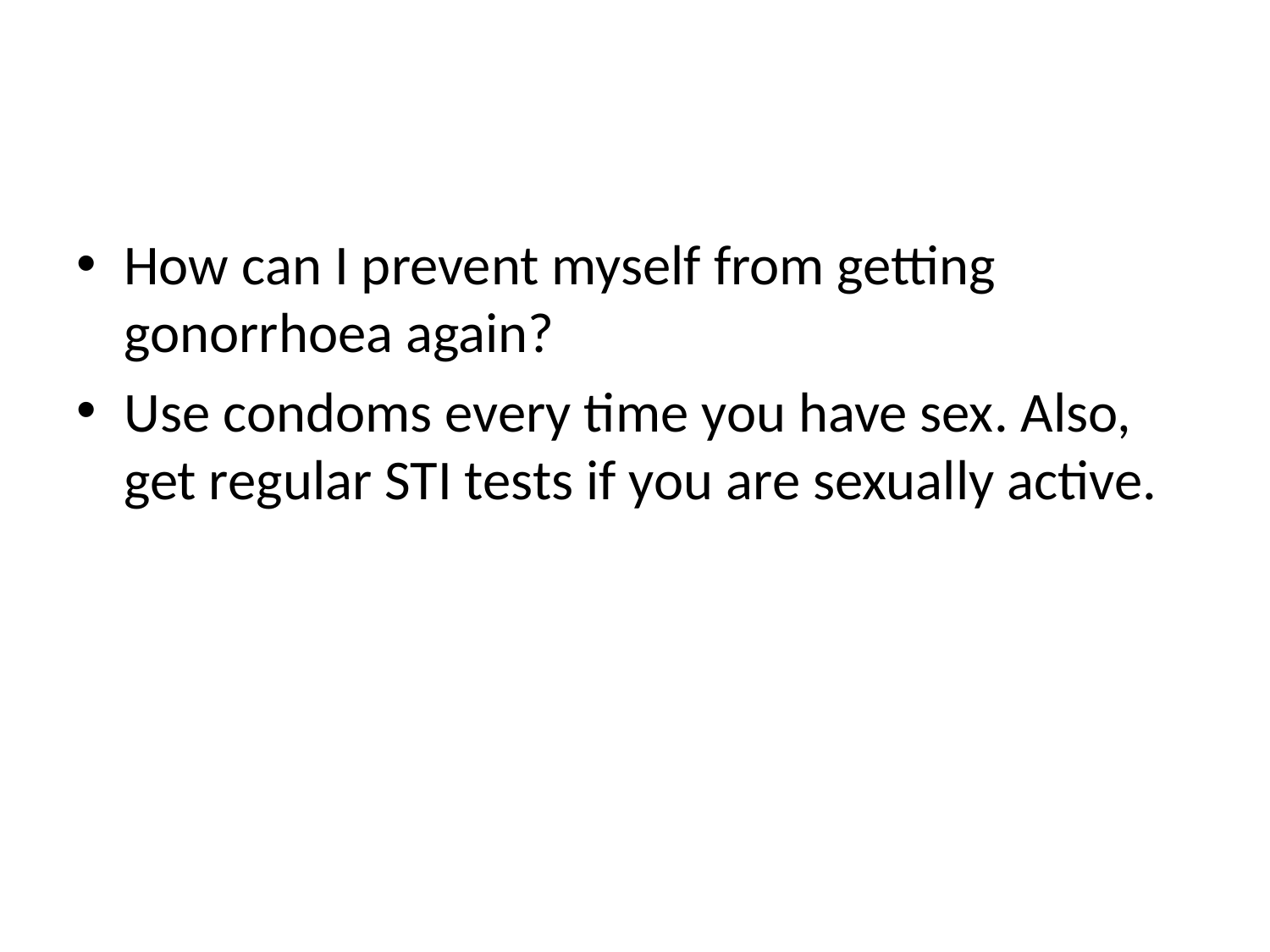

#
How can I prevent myself from getting gonorrhoea again?
Use condoms every time you have sex. Also, get regular STI tests if you are sexually active.